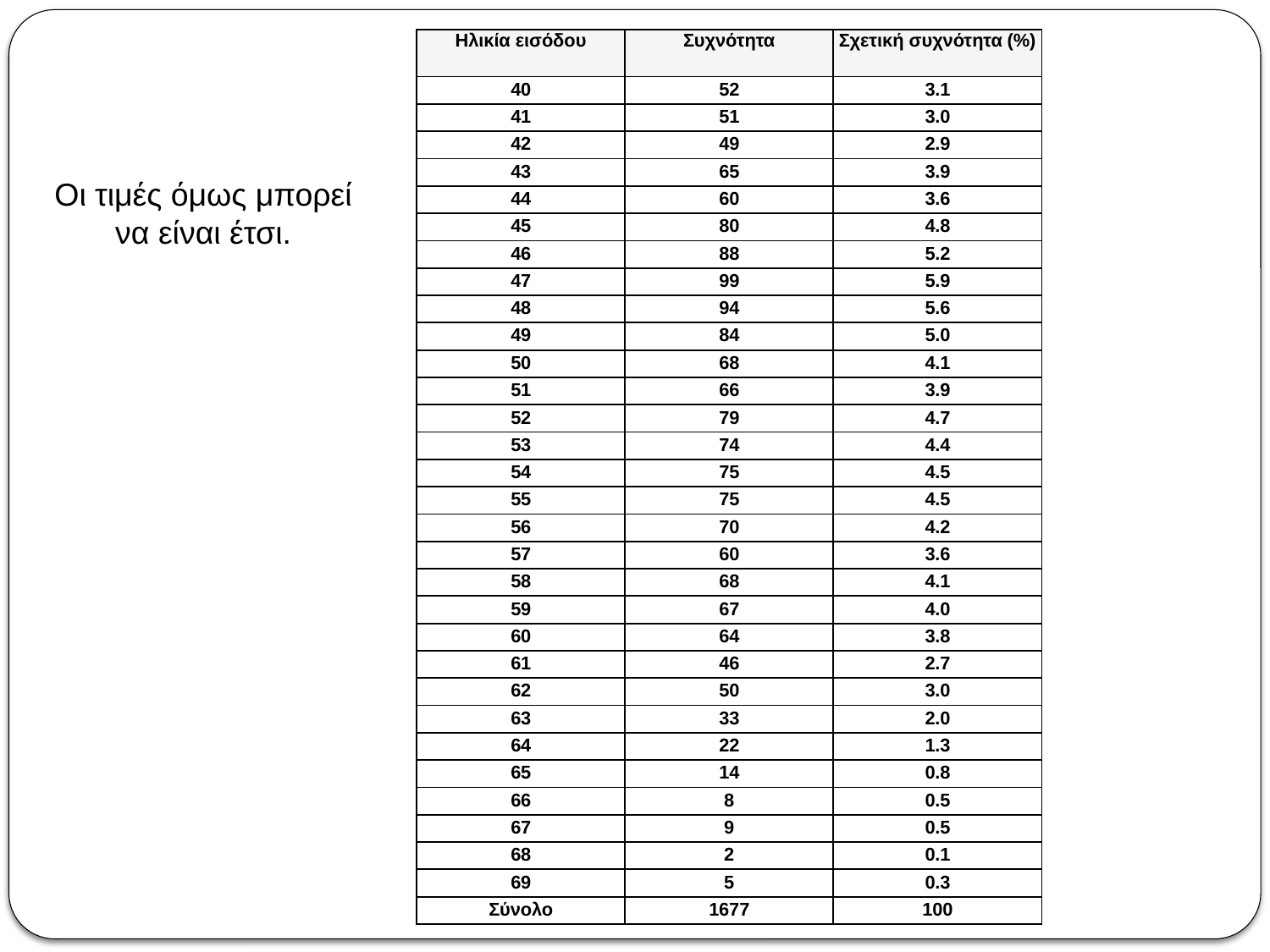

| Ηλικία εισόδου | Συχνότητα | Σχετική συχνότητα (%) |
| --- | --- | --- |
| 40 | 52 | 3.1 |
| 41 | 51 | 3.0 |
| 42 | 49 | 2.9 |
| 43 | 65 | 3.9 |
| 44 | 60 | 3.6 |
| 45 | 80 | 4.8 |
| 46 | 88 | 5.2 |
| 47 | 99 | 5.9 |
| 48 | 94 | 5.6 |
| 49 | 84 | 5.0 |
| 50 | 68 | 4.1 |
| 51 | 66 | 3.9 |
| 52 | 79 | 4.7 |
| 53 | 74 | 4.4 |
| 54 | 75 | 4.5 |
| 55 | 75 | 4.5 |
| 56 | 70 | 4.2 |
| 57 | 60 | 3.6 |
| 58 | 68 | 4.1 |
| 59 | 67 | 4.0 |
| 60 | 64 | 3.8 |
| 61 | 46 | 2.7 |
| 62 | 50 | 3.0 |
| 63 | 33 | 2.0 |
| 64 | 22 | 1.3 |
| 65 | 14 | 0.8 |
| 66 | 8 | 0.5 |
| 67 | 9 | 0.5 |
| 68 | 2 | 0.1 |
| 69 | 5 | 0.3 |
| Σύνολο | 1677 | 100 |
Οι τιμές όμως μπορεί να είναι έτσι.